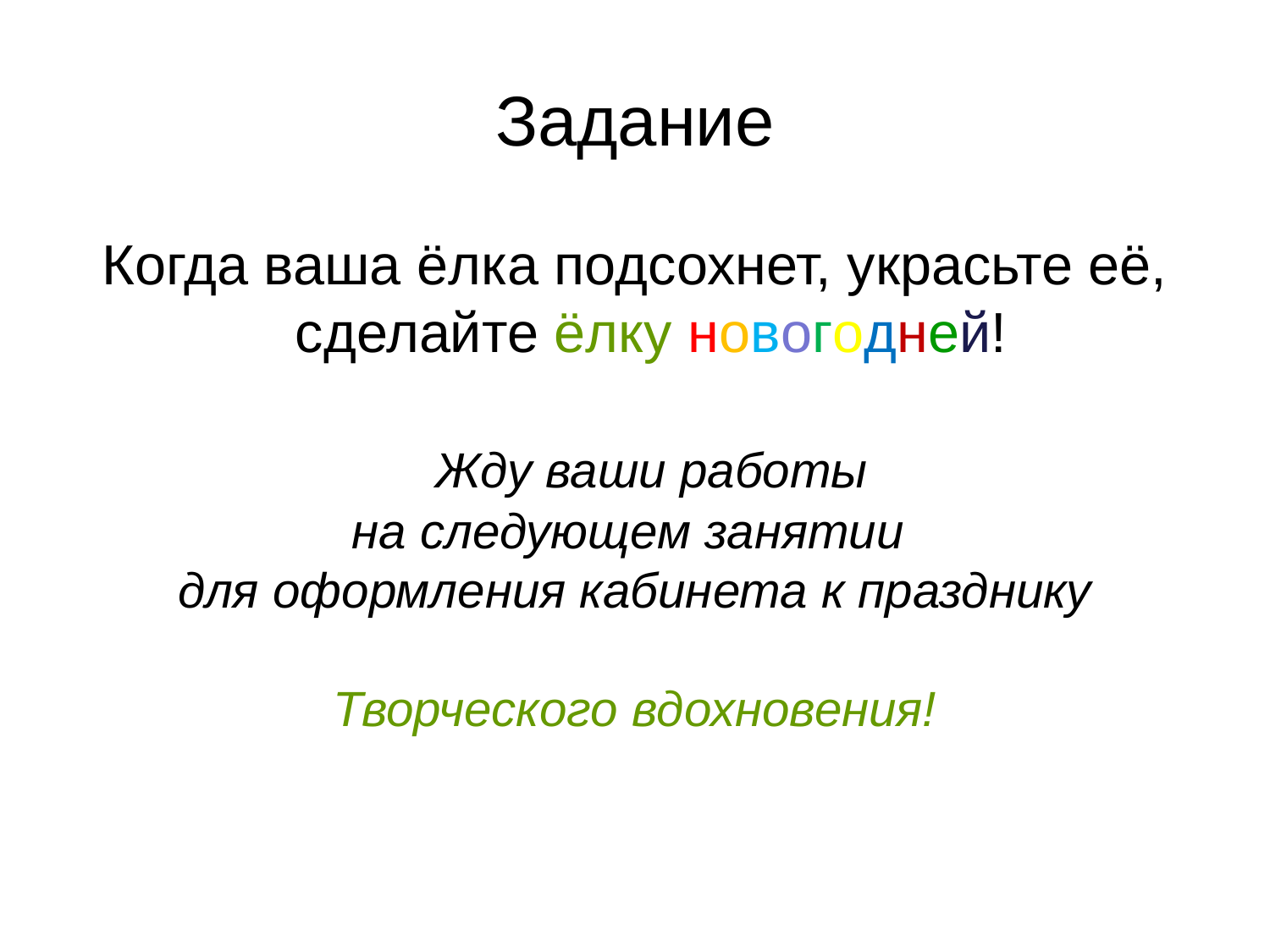

# Задание
Когда ваша ёлка подсохнет, украсьте её, сделайте ёлку новогодней!
   Жду ваши работы
на следующем занятии
для оформления кабинета к празднику

Творческого вдохновения!